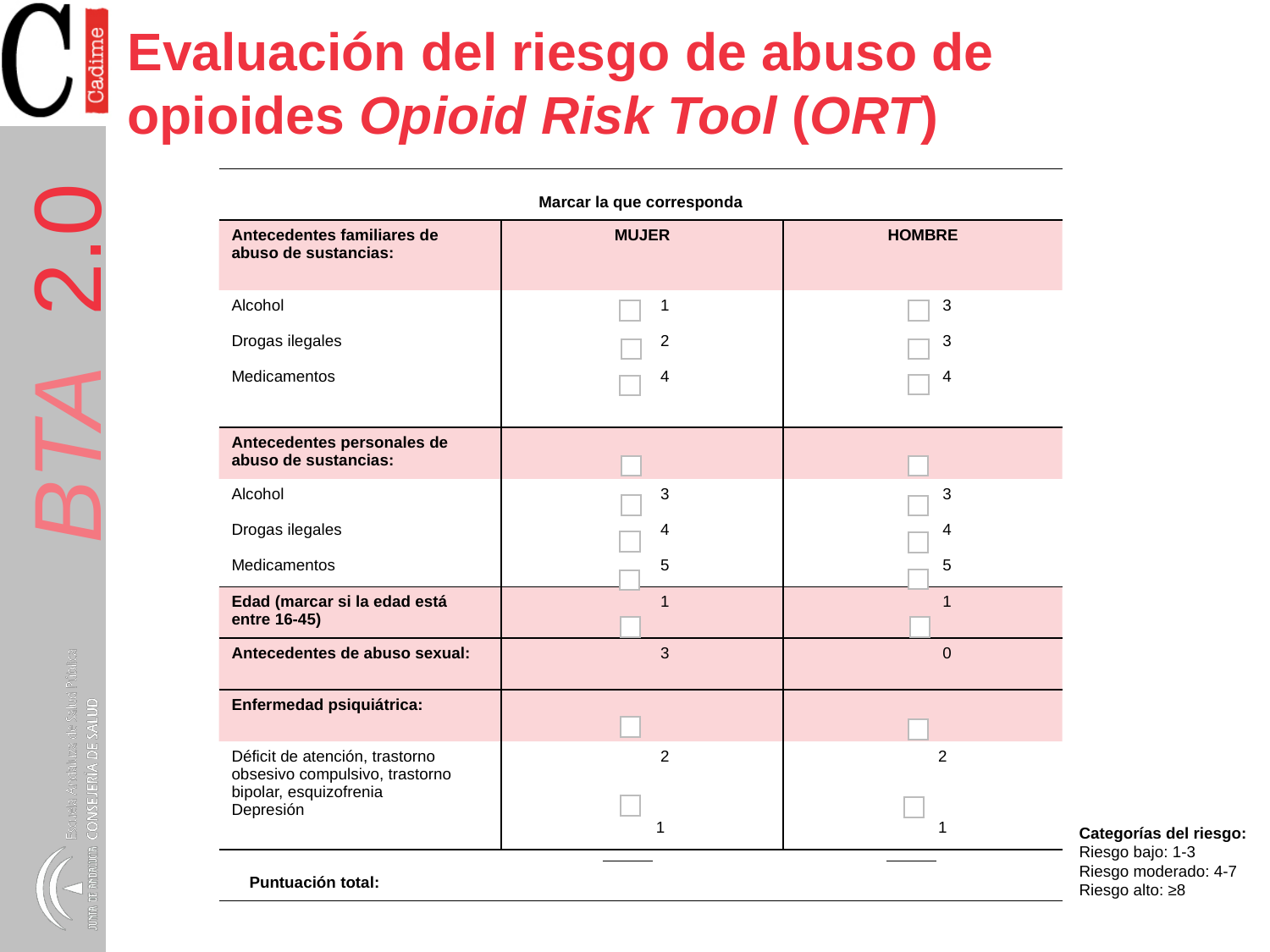

Evaluación del riesgo de abuso de opioides Opioid Risk Tool (ORT)
| Marcar la que corresponda |  |  |
| --- | --- | --- |
| Antecedentes familiares de abuso de sustancias: | MUJER | HOMBRE |
| Alcohol Drogas ilegales Medicamentos | 1 2 4 | 3 3 4 |
| Antecedentes personales de abuso de sustancias: |  |  |
| Alcohol Drogas ilegales Medicamentos | 3 4 5 | 3 4 5 |
| Edad (marcar si la edad está entre 16-45) | 1 | 1 |
| Antecedentes de abuso sexual: | 3 | 0 |
| Enfermedad psiquiátrica: |  |  |
| Déficit de atención, trastorno obsesivo compulsivo, trastorno bipolar, esquizofrenia Depresión | 2 1 | 2 1 |
| Puntuación total: |  |  |

Categorías del riesgo:
Riesgo bajo: 1-3
Riesgo moderado: 4-7
Riesgo alto: ≥8